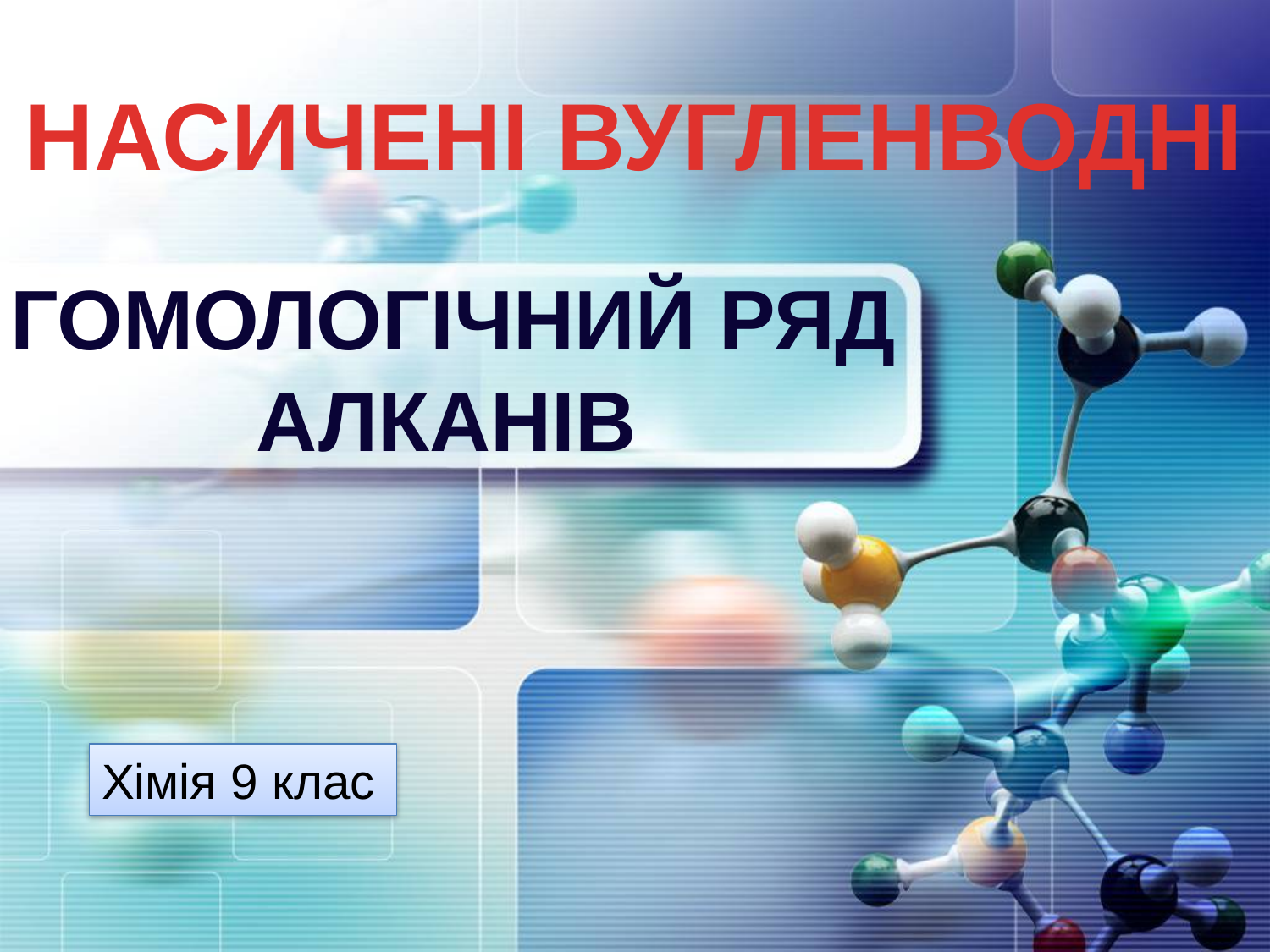

НАСИЧЕНІ ВУГЛЕНВОДНІ
# гомологічний ряд алканів
Хімія 9 клас